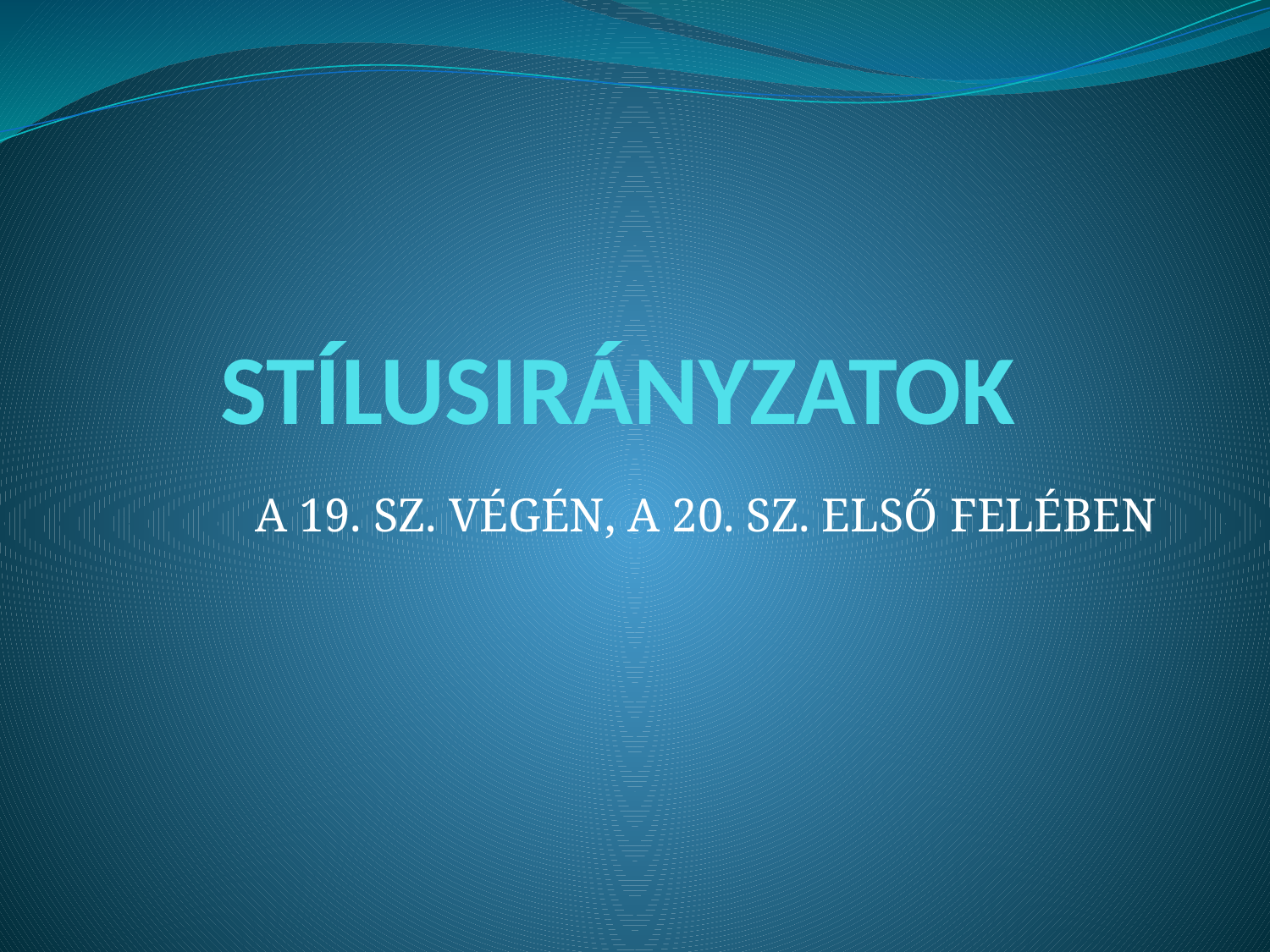

# STÍLUSIRÁNYZATOK

A 19. SZ. VÉGÉN, A 20. SZ. ELSŐ FELÉBEN